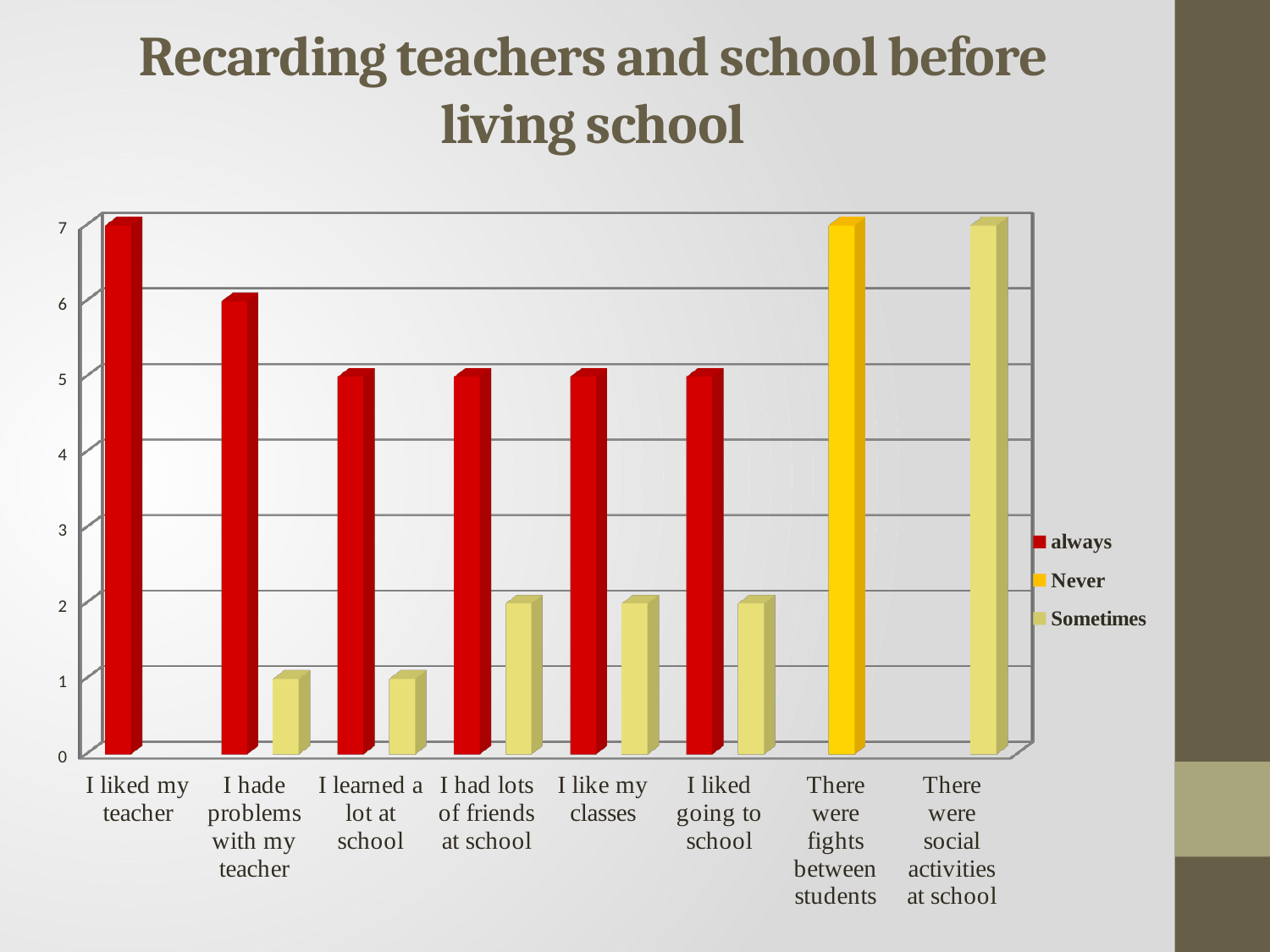

# Recarding teachers and school before living school

[unsupported chart]